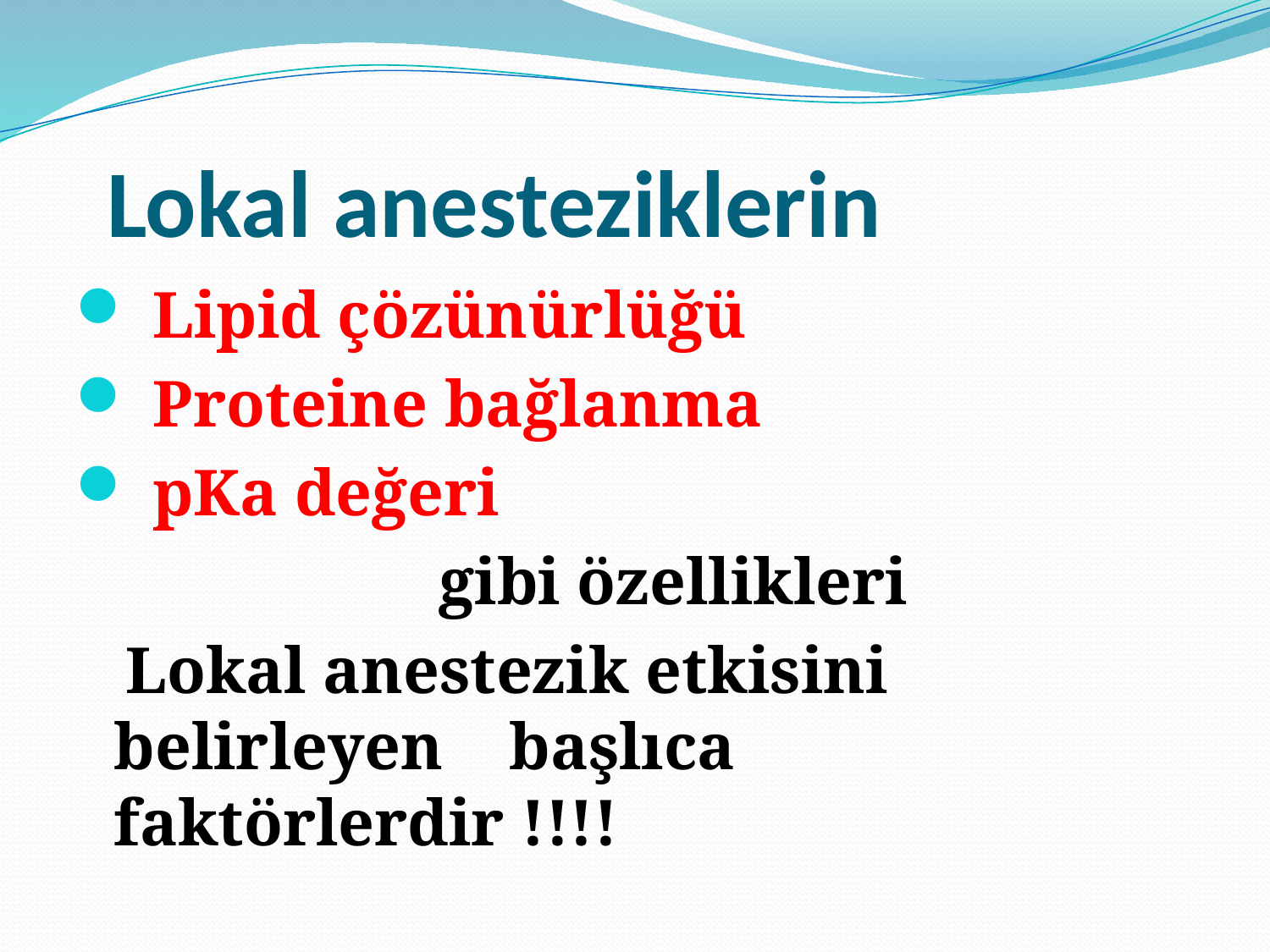

# Lokal anesteziklerin
 Lipid çözünürlüğü
 Proteine bağlanma
 pKa değeri
                      gibi özellikleri
   Lokal anestezik etkisini belirleyen    başlıca faktörlerdir !!!!